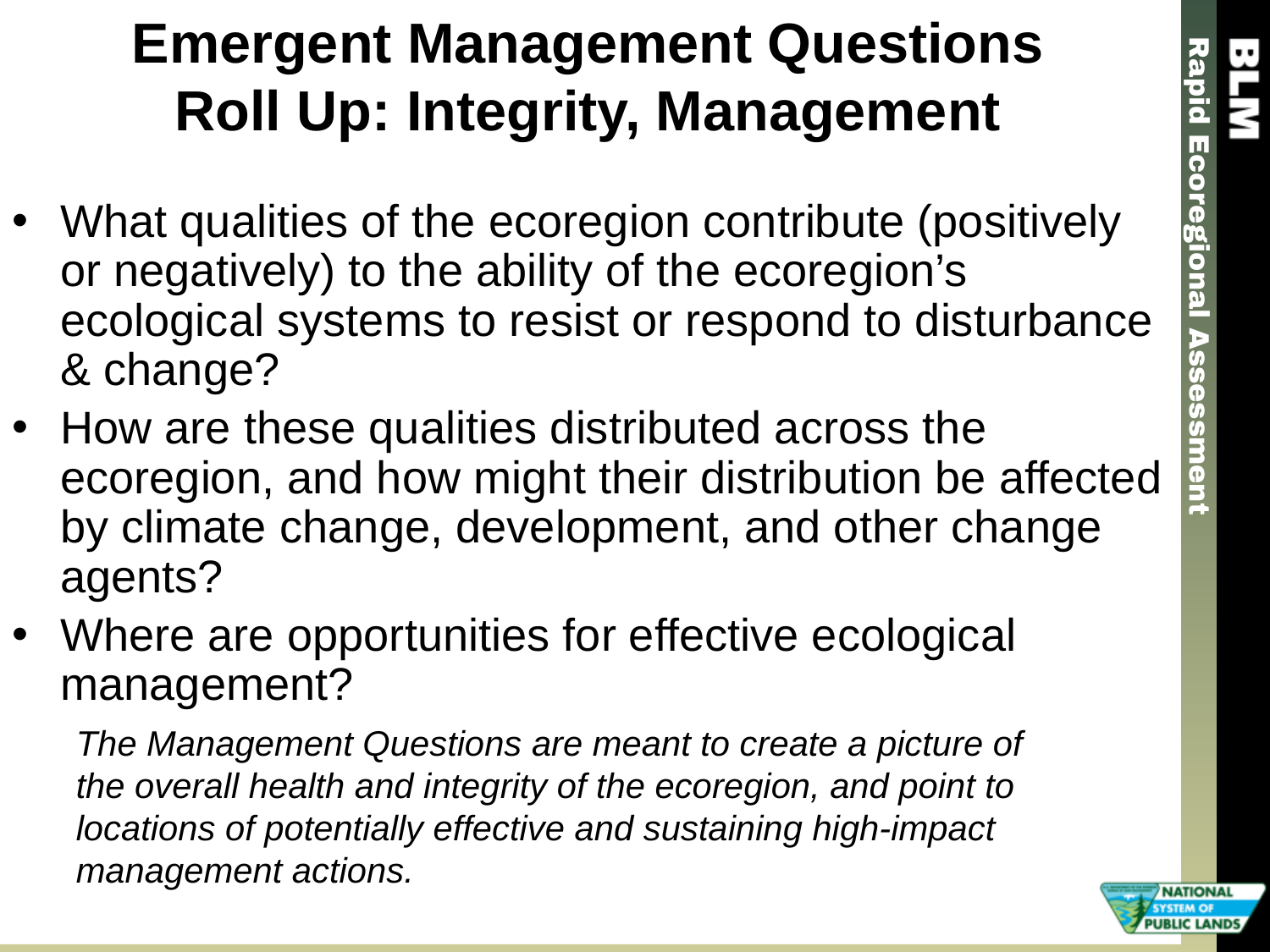

Emergent Management Questions
Roll Up: Integrity, Management
What qualities of the ecoregion contribute (positively or negatively) to the ability of the ecoregion’s ecological systems to resist or respond to disturbance & change?
How are these qualities distributed across the ecoregion, and how might their distribution be affected by climate change, development, and other change agents?
Where are opportunities for effective ecological management?
The Management Questions are meant to create a picture of the overall health and integrity of the ecoregion, and point to locations of potentially effective and sustaining high-impact management actions.